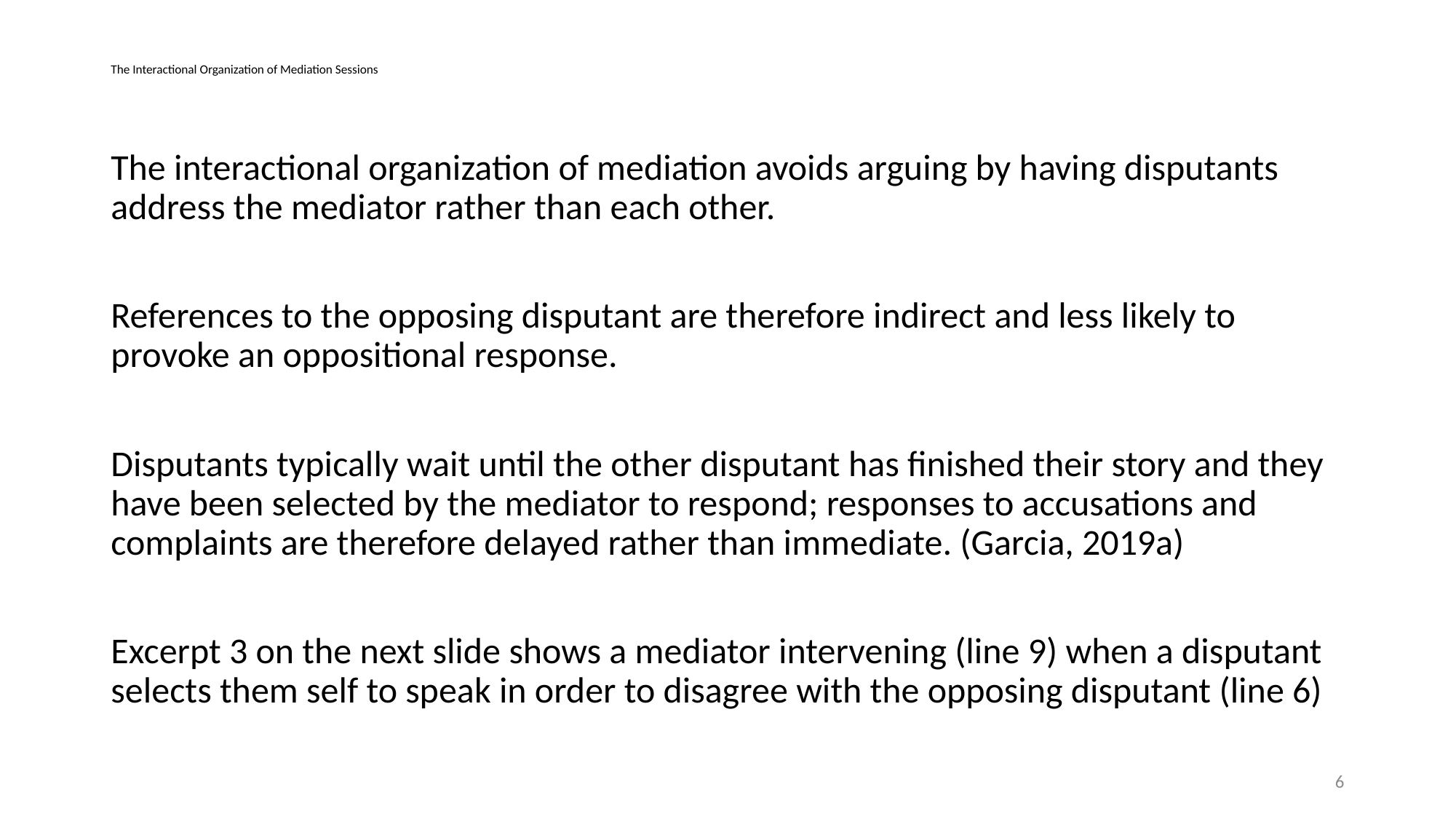

# The Interactional Organization of Mediation Sessions
The interactional organization of mediation avoids arguing by having disputants address the mediator rather than each other.

References to the opposing disputant are therefore indirect and less likely to provoke an oppositional response.

Disputants typically wait until the other disputant has finished their story and they have been selected by the mediator to respond; responses to accusations and complaints are therefore delayed rather than immediate. (Garcia, 2019a)

Excerpt 3 on the next slide shows a mediator intervening (line 9) when a disputant selects them self to speak in order to disagree with the opposing disputant (line 6)
6